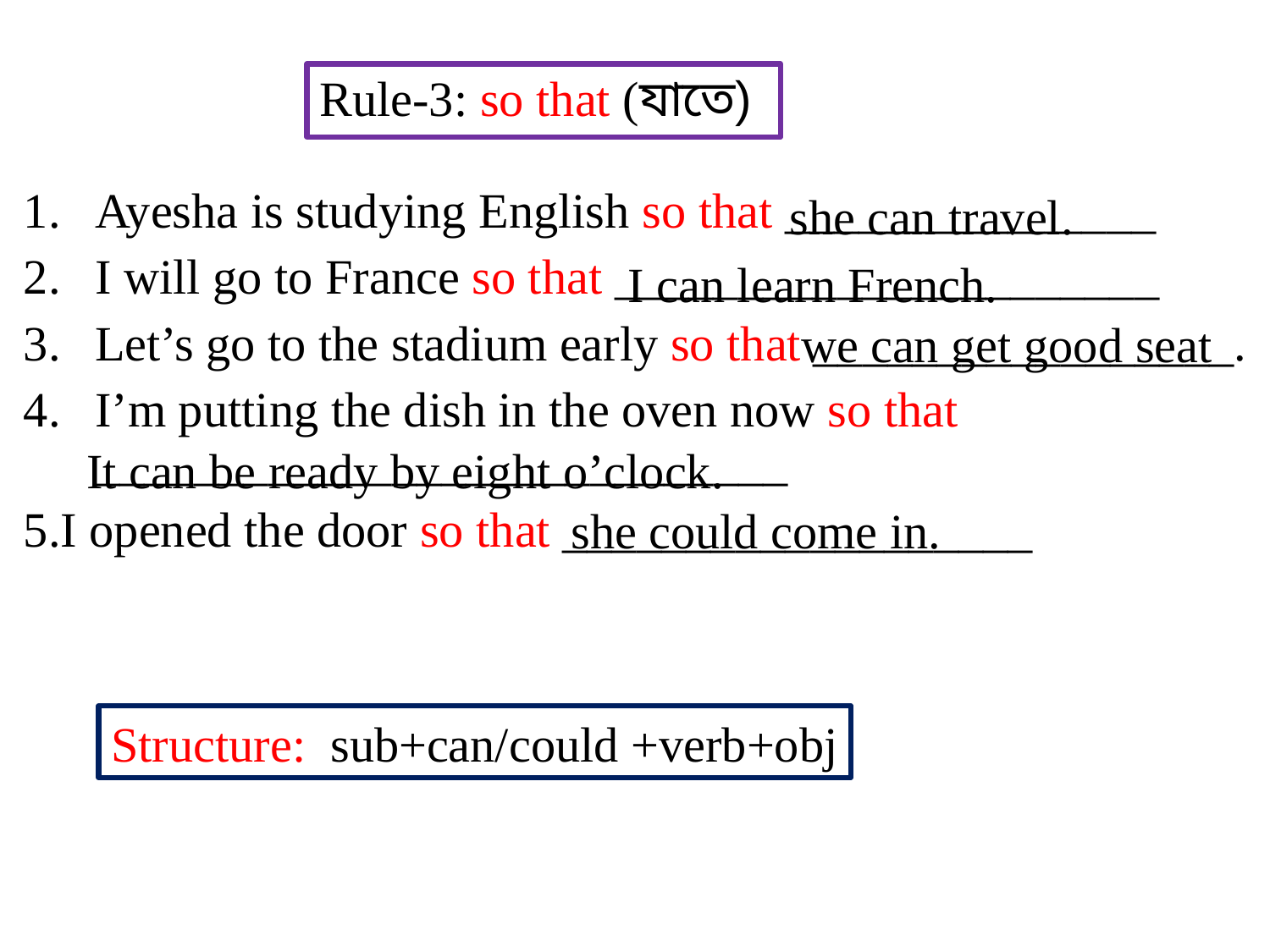

# Rule-3: so that (যাতে)
Ayesha is studying English so that _______________
I will go to France so that ______________________
Let’s go to the stadium early so that _________________.
I’m putting the dish in the oven now so that ____________________________
5.I opened the door so that ___________________
she can travel.
 I can learn French.
we can get good seat
It can be ready by eight o’clock.
she could come in.
Structure:  sub+can/could +verb+obj